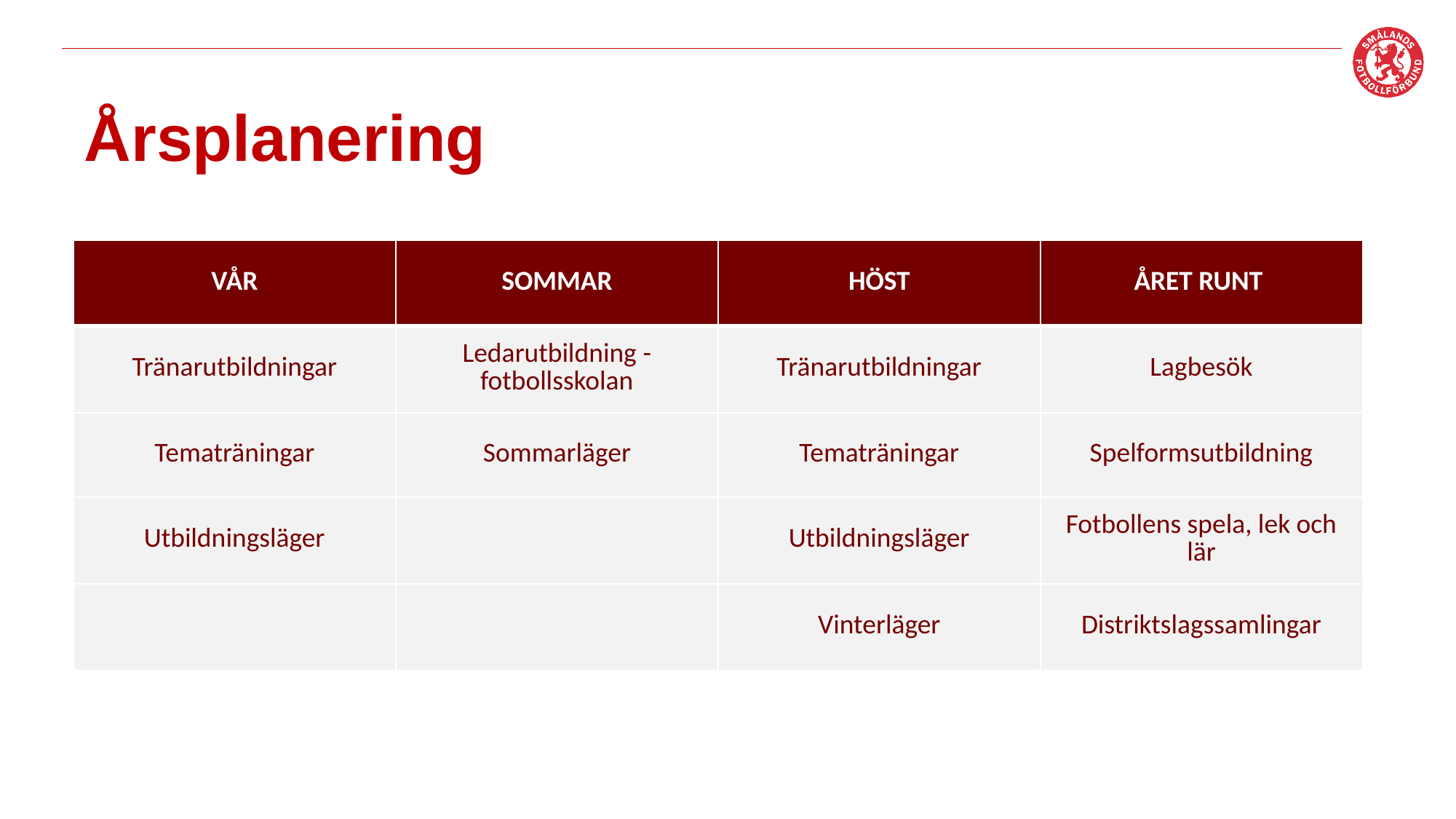

Årsplanering
| VÅR | SOMMAR | HÖST | ÅRET RUNT |
| --- | --- | --- | --- |
| Tränarutbildningar | Ledarutbildning - fotbollsskolan | Tränarutbildningar | Lagbesök |
| --- | --- | --- | --- |
| Tematräningar | Sommarläger | Tematräningar | Spelformsutbildning |
| Utbildningsläger |  | Utbildningsläger | Fotbollens spela, lek och lär |
|  |  | Vinterläger | Distriktslagssamlingar |